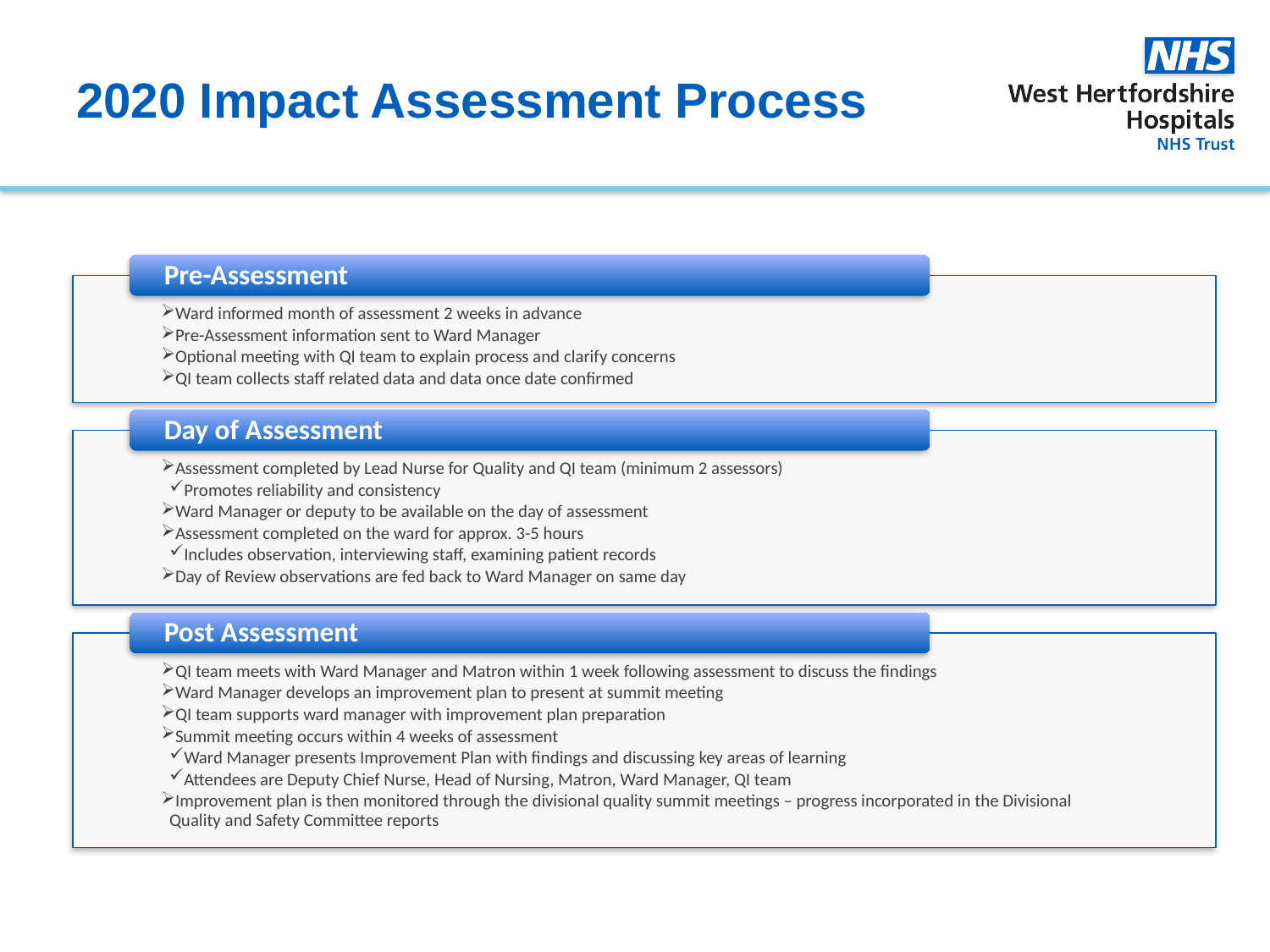

# 2020 Impact Assessment Process
Ward informed month of assessment 2 weeks in advance
Pre-Assessment information sent to Ward Manager
Optional meeting with QI team to explain process and clarify concerns
QI team collects staff related data and data once date confirmed
Pre-Assessment
Assessment completed by Lead Nurse for Quality and QI team (minimum 2 assessors)
Promotes reliability and consistency
Ward Manager or deputy to be available on the day of assessment
Assessment completed on the ward for approx. 3-5 hours
Includes observation, interviewing staff, examining patient records
Day of Review observations are fed back to Ward Manager on same day
Day of Assessment
QI team meets with Ward Manager and Matron within 1 week following assessment to discuss the findings
Ward Manager develops an improvement plan to present at summit meeting
QI team supports ward manager with improvement plan preparation
Summit meeting occurs within 4 weeks of assessment
Ward Manager presents Improvement Plan with findings and discussing key areas of learning
Attendees are Deputy Chief Nurse, Head of Nursing, Matron, Ward Manager, QI team
Improvement plan is then monitored through the divisional quality summit meetings – progress incorporated in the Divisional Quality and Safety Committee reports
Post Assessment